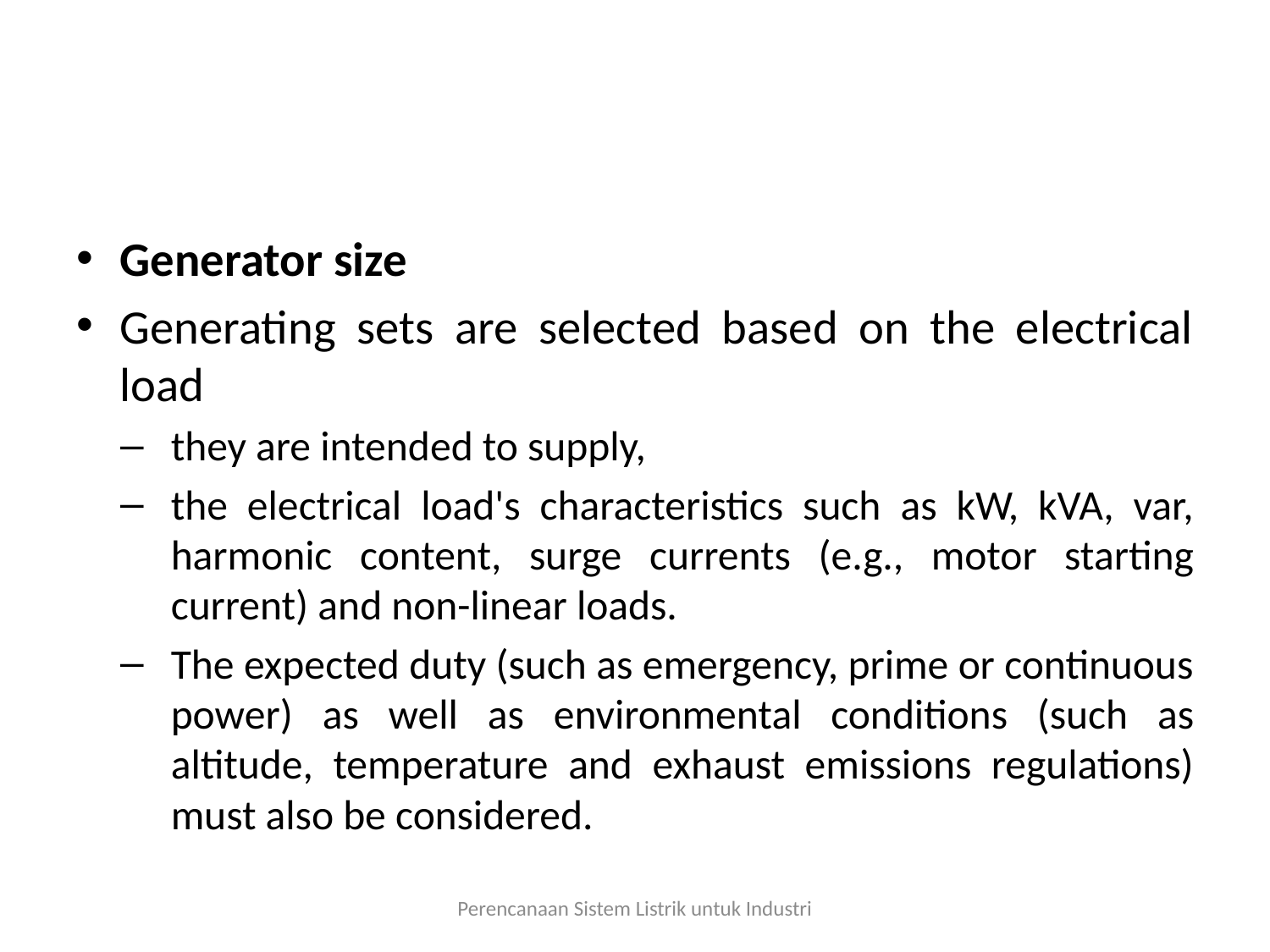

#
Generator size
Generating sets are selected based on the electrical load
they are intended to supply,
the electrical load's characteristics such as kW, kVA, var, harmonic content, surge currents (e.g., motor starting current) and non-linear loads.
The expected duty (such as emergency, prime or continuous power) as well as environmental conditions (such as altitude, temperature and exhaust emissions regulations) must also be considered.

Perencanaan Sistem Listrik untuk Industri